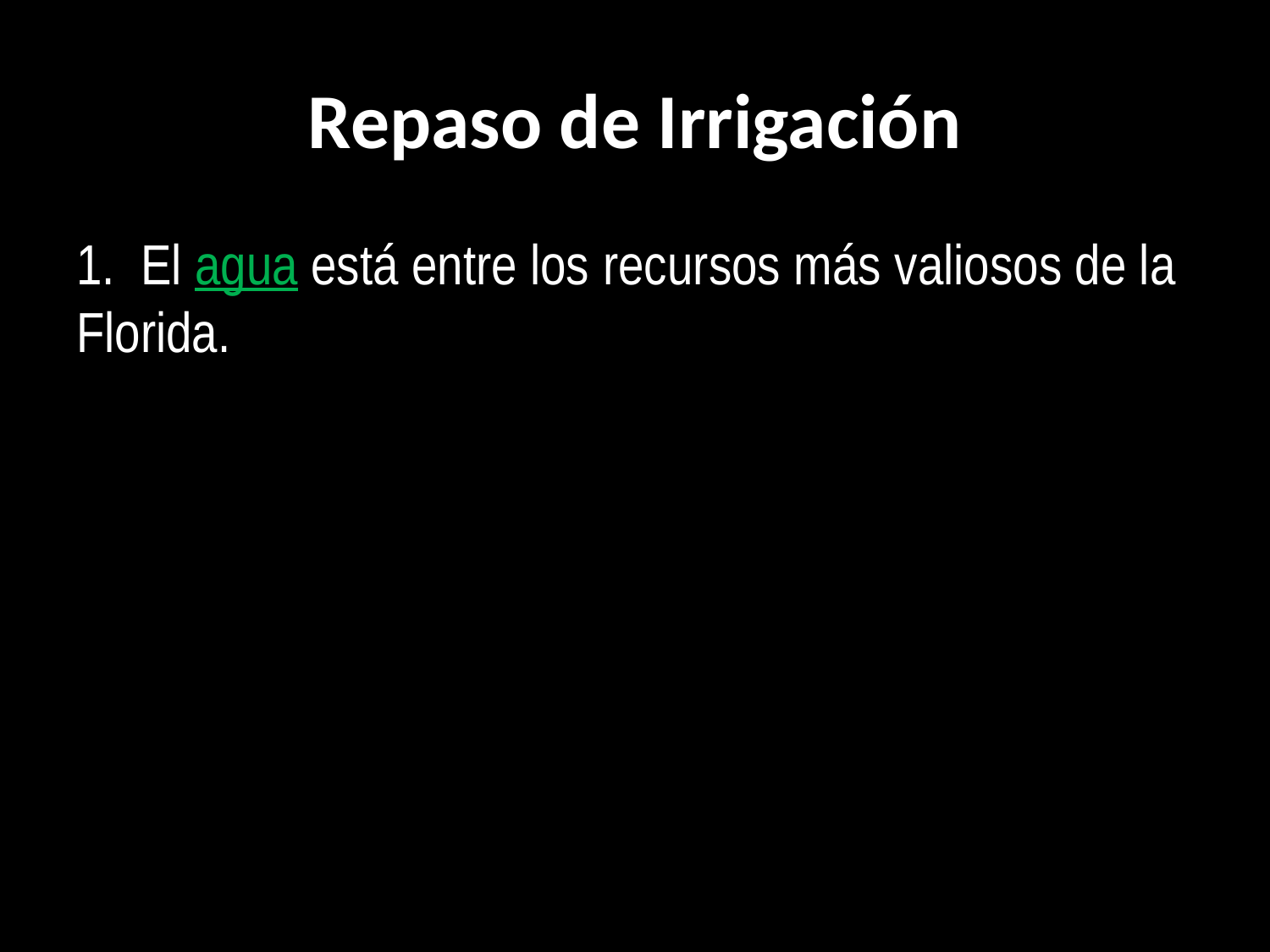

# Repaso de Irrigación
1.  El agua está entre los recursos más valiosos de la Florida.